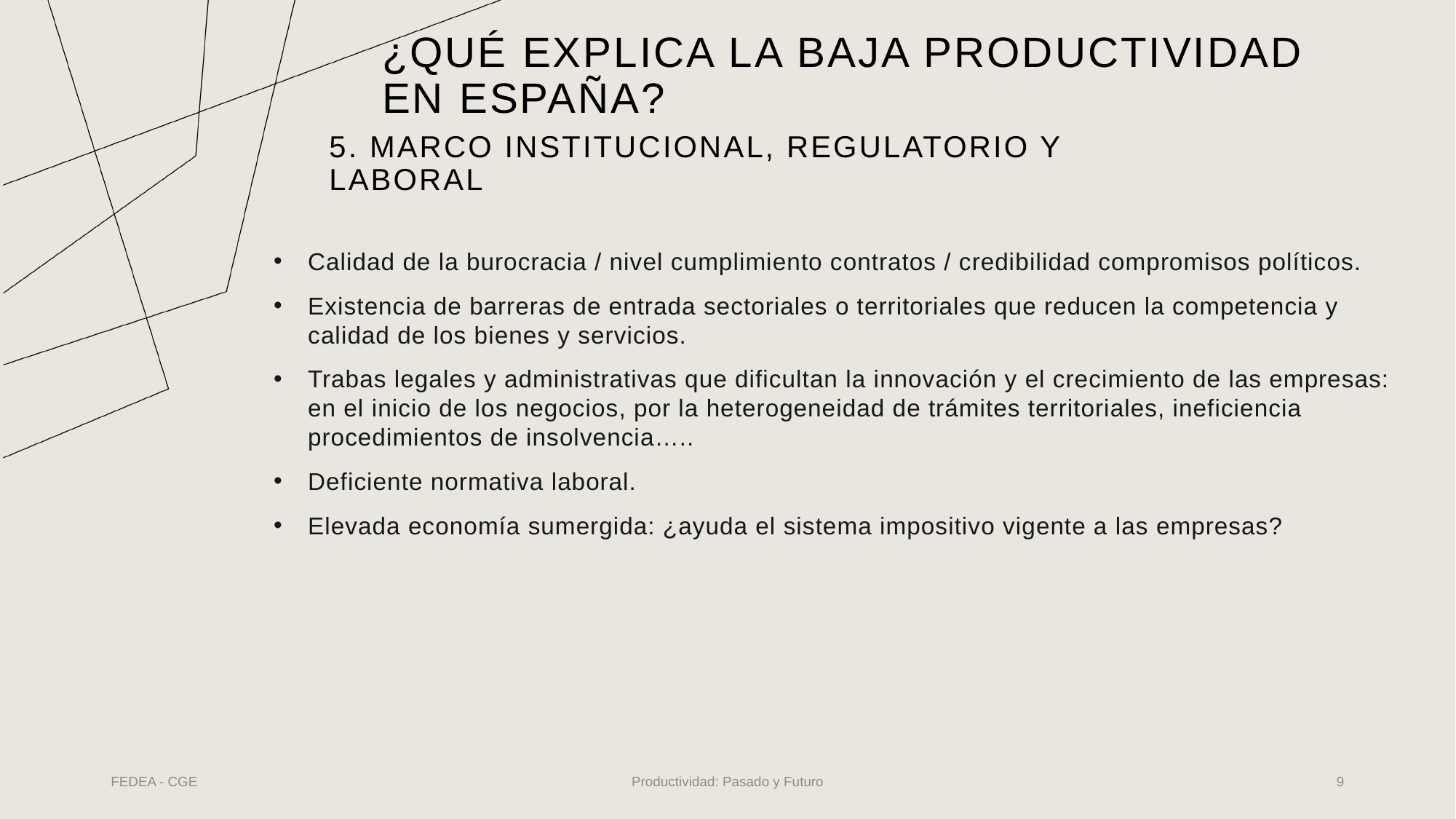

# ¿Qué explica la baja productividad en España?
5. MARCO INSTITUCIONAL, REGULATORIO Y LABORAL
Calidad de la burocracia / nivel cumplimiento contratos / credibilidad compromisos políticos.
Existencia de barreras de entrada sectoriales o territoriales que reducen la competencia y calidad de los bienes y servicios.
Trabas legales y administrativas que dificultan la innovación y el crecimiento de las empresas: en el inicio de los negocios, por la heterogeneidad de trámites territoriales, ineficiencia procedimientos de insolvencia…..
Deficiente normativa laboral.
Elevada economía sumergida: ¿ayuda el sistema impositivo vigente a las empresas?
FEDEA - CGE
Productividad: Pasado y Futuro
9